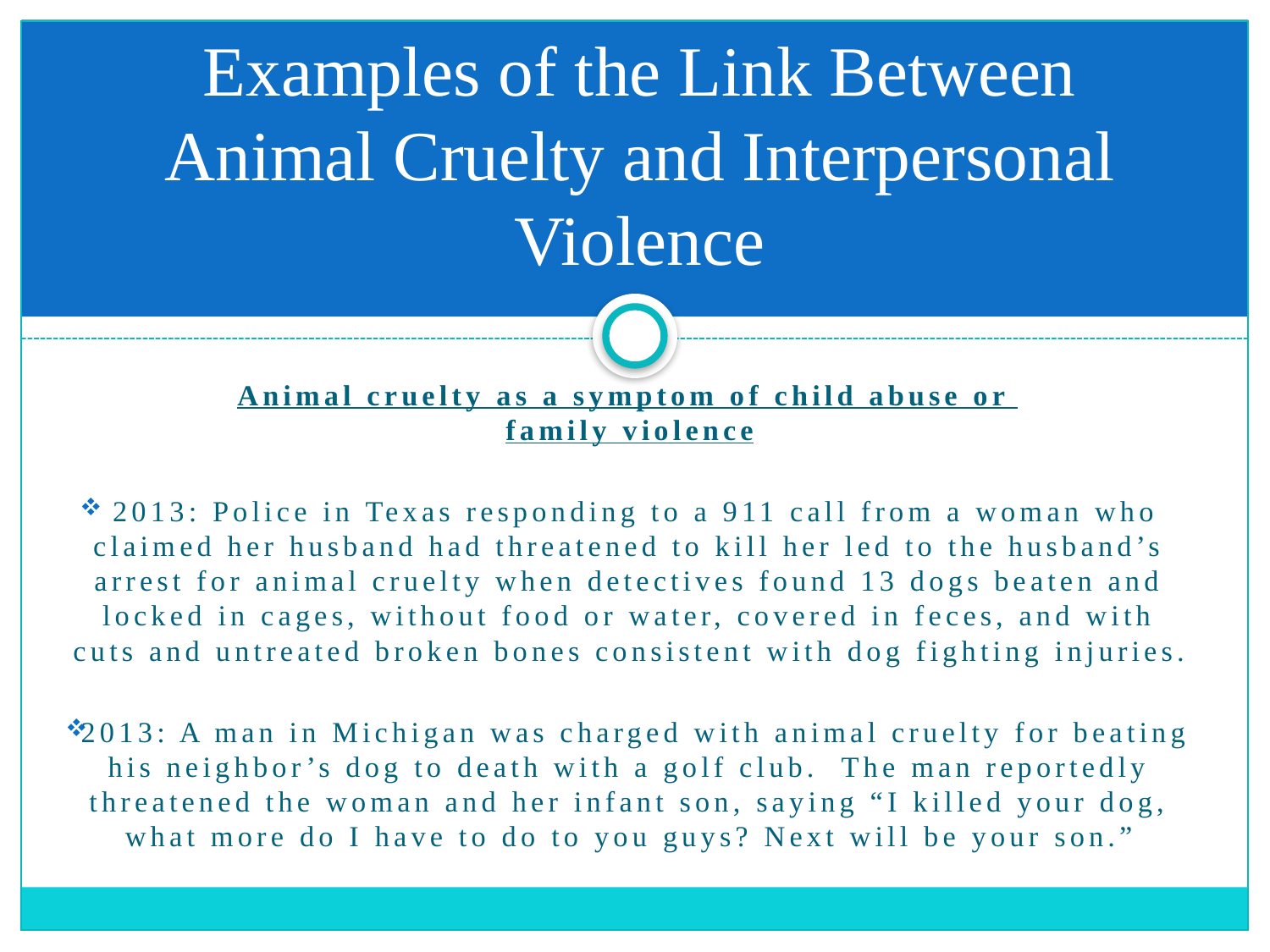

# Examples of the Link Between Animal Cruelty and Interpersonal Violence
Animal cruelty as a symptom of child abuse or
family violence

2013: Police in Texas responding to a 911 call from a woman who claimed her husband had threatened to kill her led to the husband’s arrest for animal cruelty when detectives found 13 dogs beaten and locked in cages, without food or water, covered in feces, and with cuts and untreated broken bones consistent with dog fighting injuries.

2013: A man in Michigan was charged with animal cruelty for beating his neighbor’s dog to death with a golf club.  The man reportedly threatened the woman and her infant son, saying “I killed your dog, what more do I have to do to you guys? Next will be your son.”